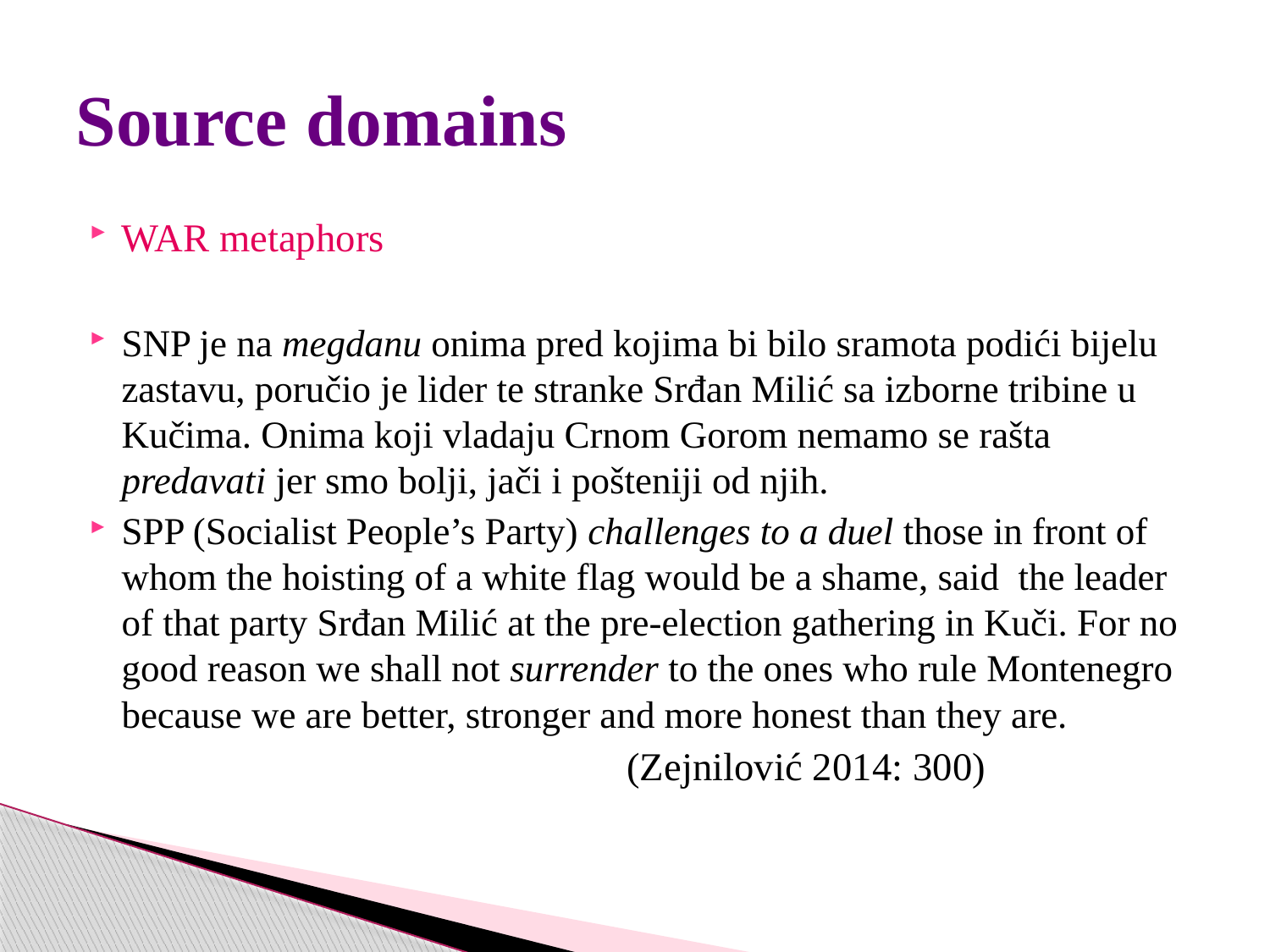

# Source domains
WAR metaphors

SNP je na megdanu onima pred kojima bi bilo sramota podići bijelu zastavu, poručio je lider te stranke Srđan Milić sa izborne tribine u Kučima. Onima koji vladaju Crnom Gorom nemamo se rašta predavati jer smo bolji, jači i pošteniji od njih.
SPP (Socialist People’s Party) challenges to a duel those in front of whom the hoisting of a white flag would be a shame, said  the leader of that party Srđan Milić at the pre-election gathering in Kuči. For no good reason we shall not surrender to the ones who rule Montenegro because we are better, stronger and more honest than they are.
                                                      (Zejnilović 2014: 300)